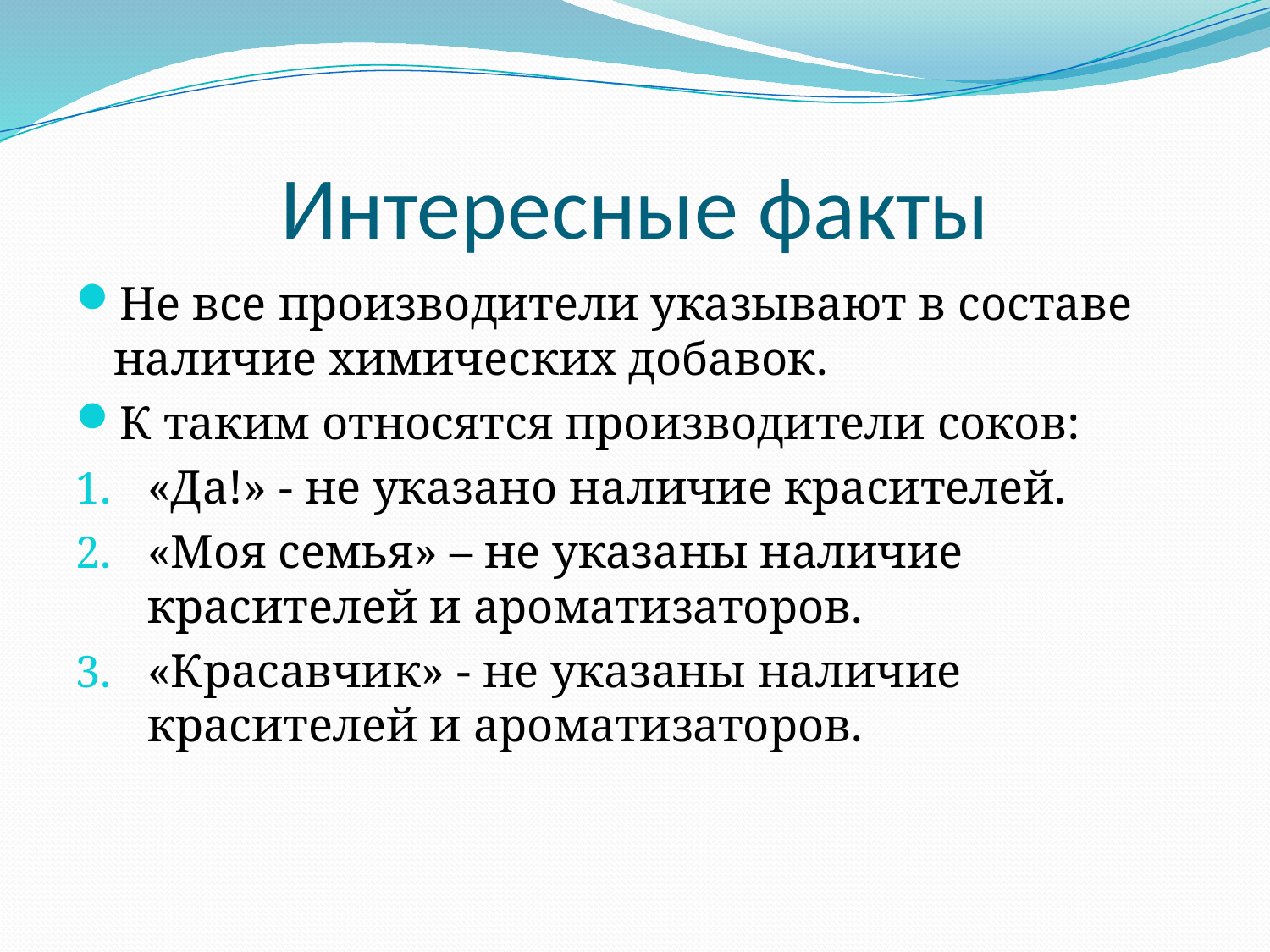

# Интересные факты
Не все производители указывают в составе наличие химических добавок.
К таким относятся производители соков:
«Да!» - не указано наличие красителей.
«Моя семья» – не указаны наличие красителей и ароматизаторов.
«Красавчик» - не указаны наличие красителей и ароматизаторов.